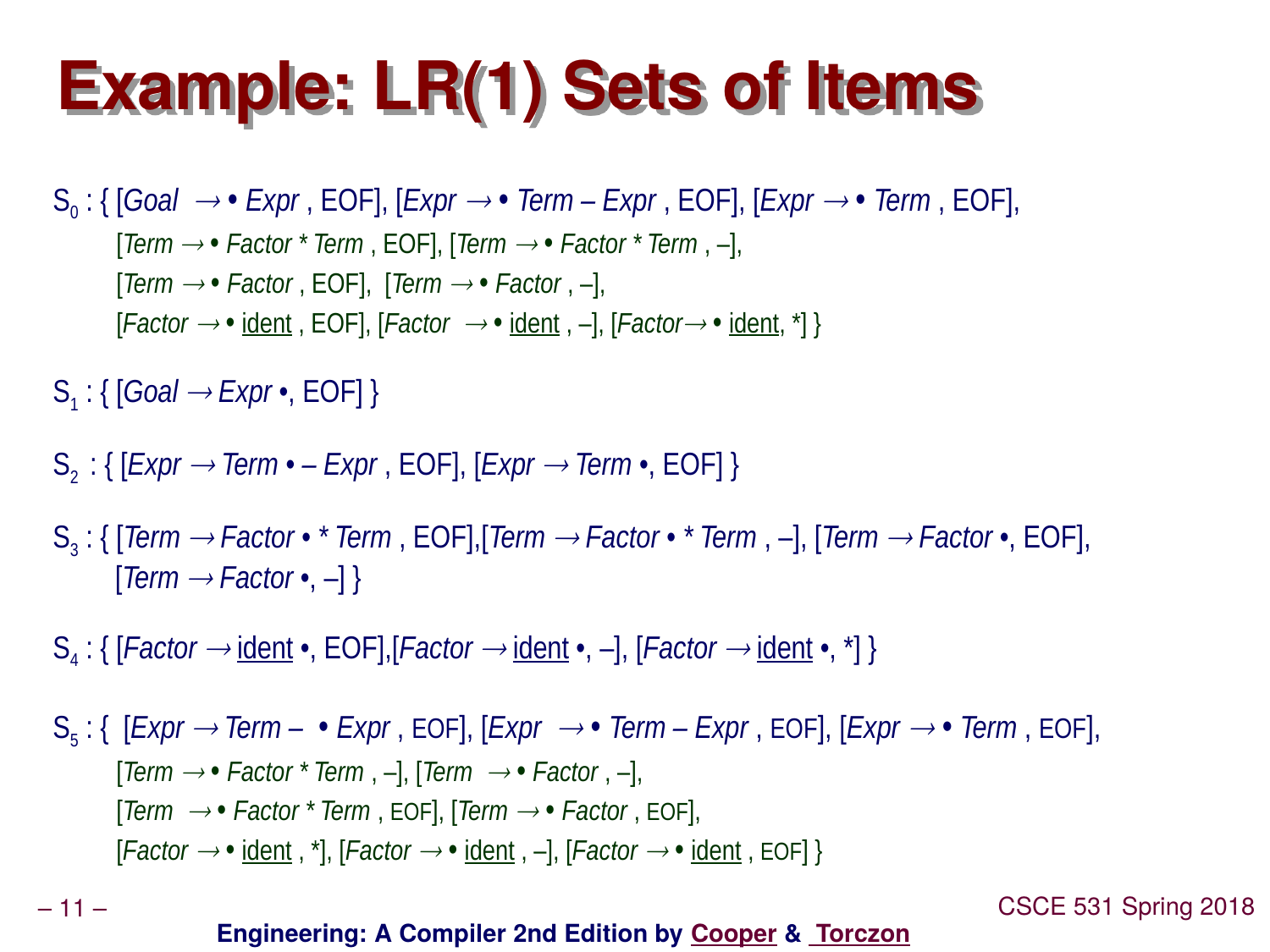

# Example: LR(1) Sets of Items
S0 : { [Goal  → • Expr , EOF], [Expr → • Term – Expr , EOF], [Expr → • Term , EOF],
[Term → • Factor * Term , EOF], [Term → • Factor * Term , –],
[Term → • Factor , EOF],  [Term → • Factor , –],
[Factor → • ident , EOF], [Factor  → • ident , –], [Factor→ • ident, *] }
S1 : { [Goal → Expr •, EOF] }
S2  : { [Expr → Term • – Expr , EOF], [Expr → Term •, EOF] }
S3 : { [Term → Factor • * Term , EOF],[Term → Factor • * Term , –], [Term → Factor •, EOF],
	  [Term → Factor •, –] }
S4 : { [Factor → ident •, EOF],[Factor → ident •, –], [Factor → ident •, *] }
S5 : {  [Expr → Term –  • Expr , EOF], [Expr  → • Term – Expr , EOF], [Expr → • Term , EOF],
[Term → • Factor * Term , –], [Term  → • Factor , –],
[Term  → • Factor * Term , EOF], [Term → • Factor , EOF],
[Factor → • ident , *], [Factor → • ident , –], [Factor → • ident , EOF] }
Engineering: A Compiler 2nd Edition by Cooper &  Torczon